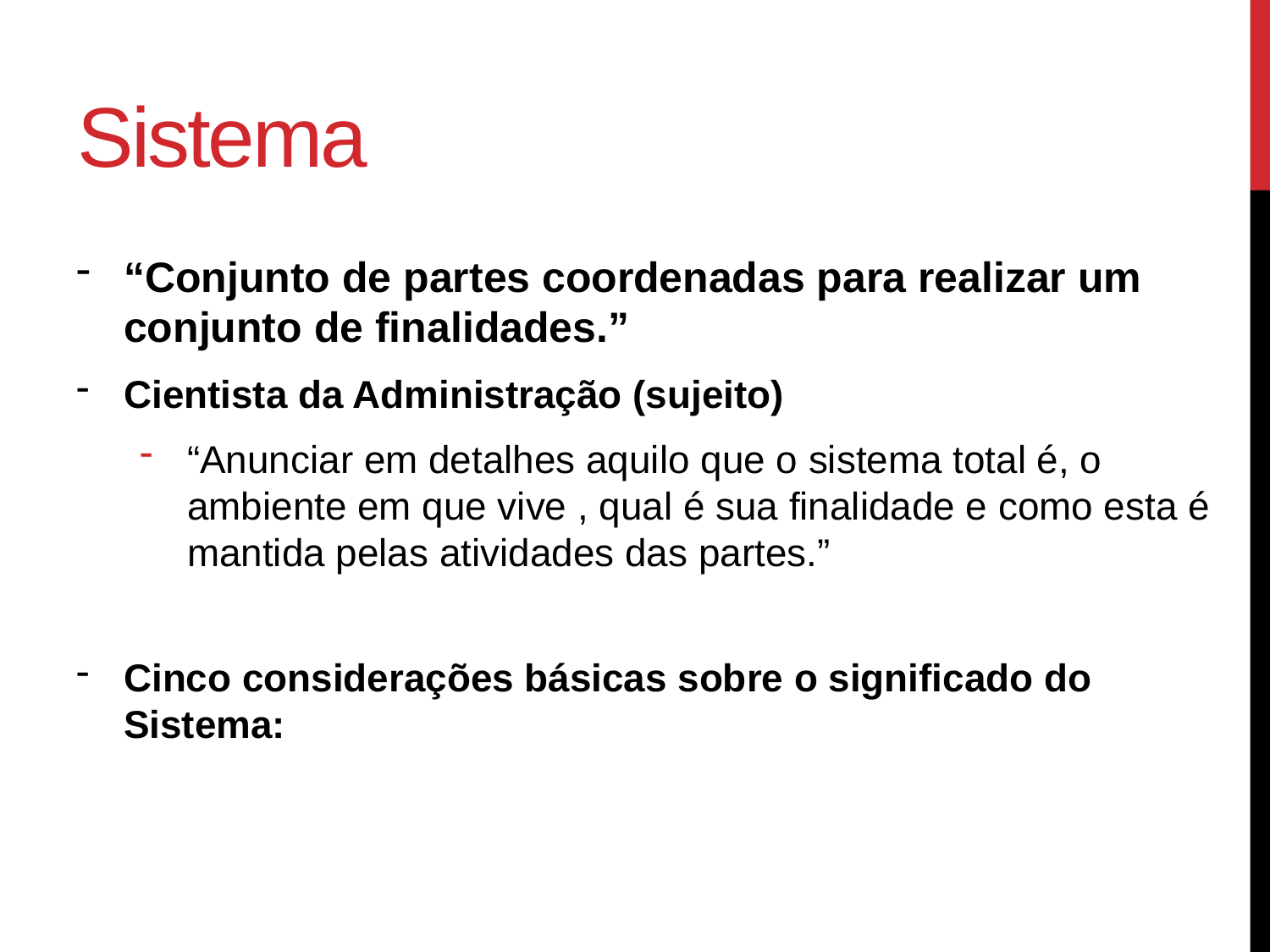

# Sistema
“Conjunto de partes coordenadas para realizar um conjunto de finalidades.”
Cientista da Administração (sujeito)
“Anunciar em detalhes aquilo que o sistema total é, o ambiente em que vive , qual é sua finalidade e como esta é mantida pelas atividades das partes.”

Cinco considerações básicas sobre o significado do Sistema: